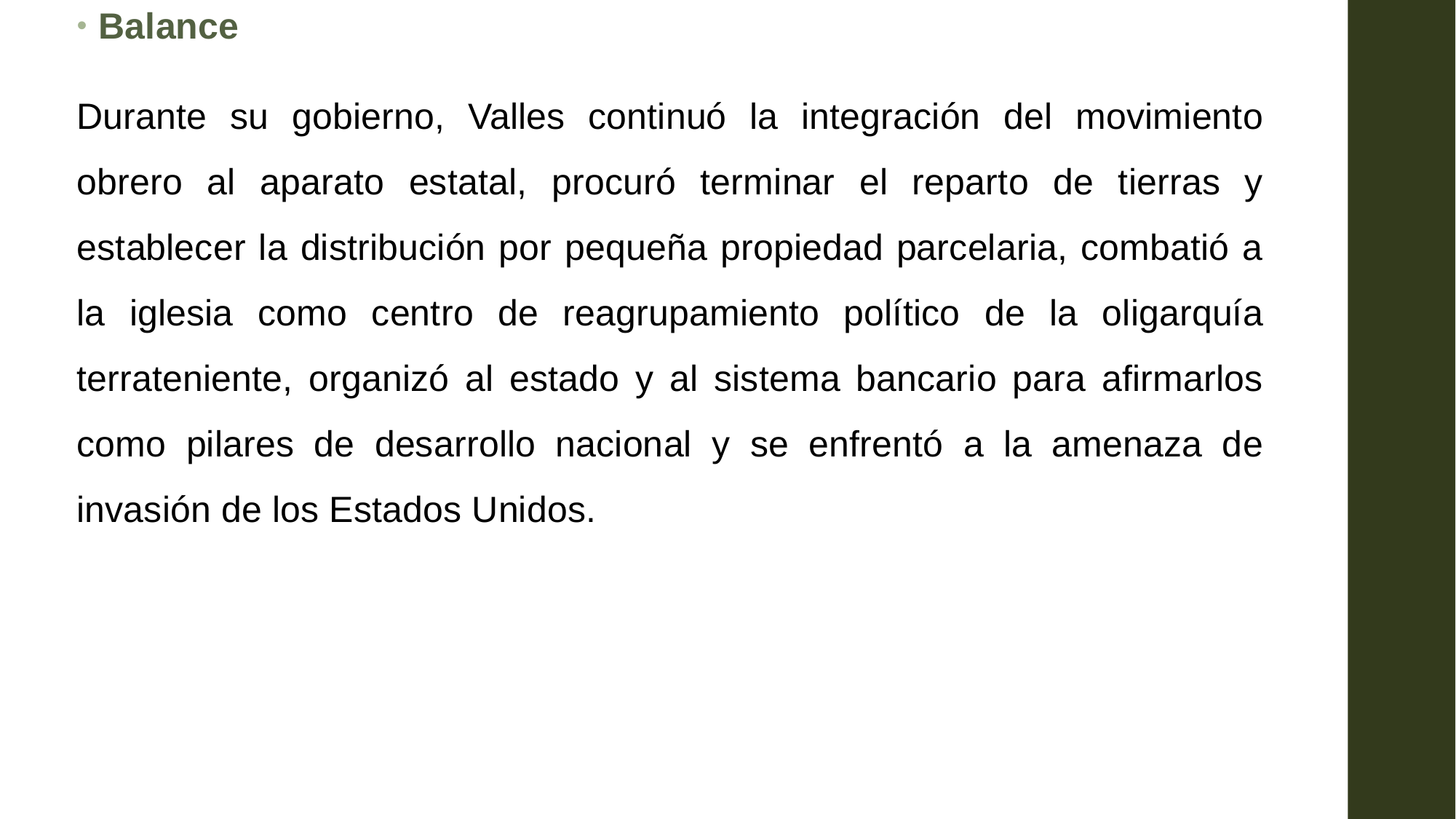

Balance
Durante su gobierno, Valles continuó la integración del movimiento obrero al aparato estatal, procuró terminar el reparto de tierras y establecer la distribución por pequeña propiedad parcelaria, combatió a la iglesia como centro de reagrupamiento político de la oligarquía terrateniente, organizó al estado y al sistema bancario para afirmarlos como pilares de desarrollo nacional y se enfrentó a la amenaza de invasión de los Estados Unidos.